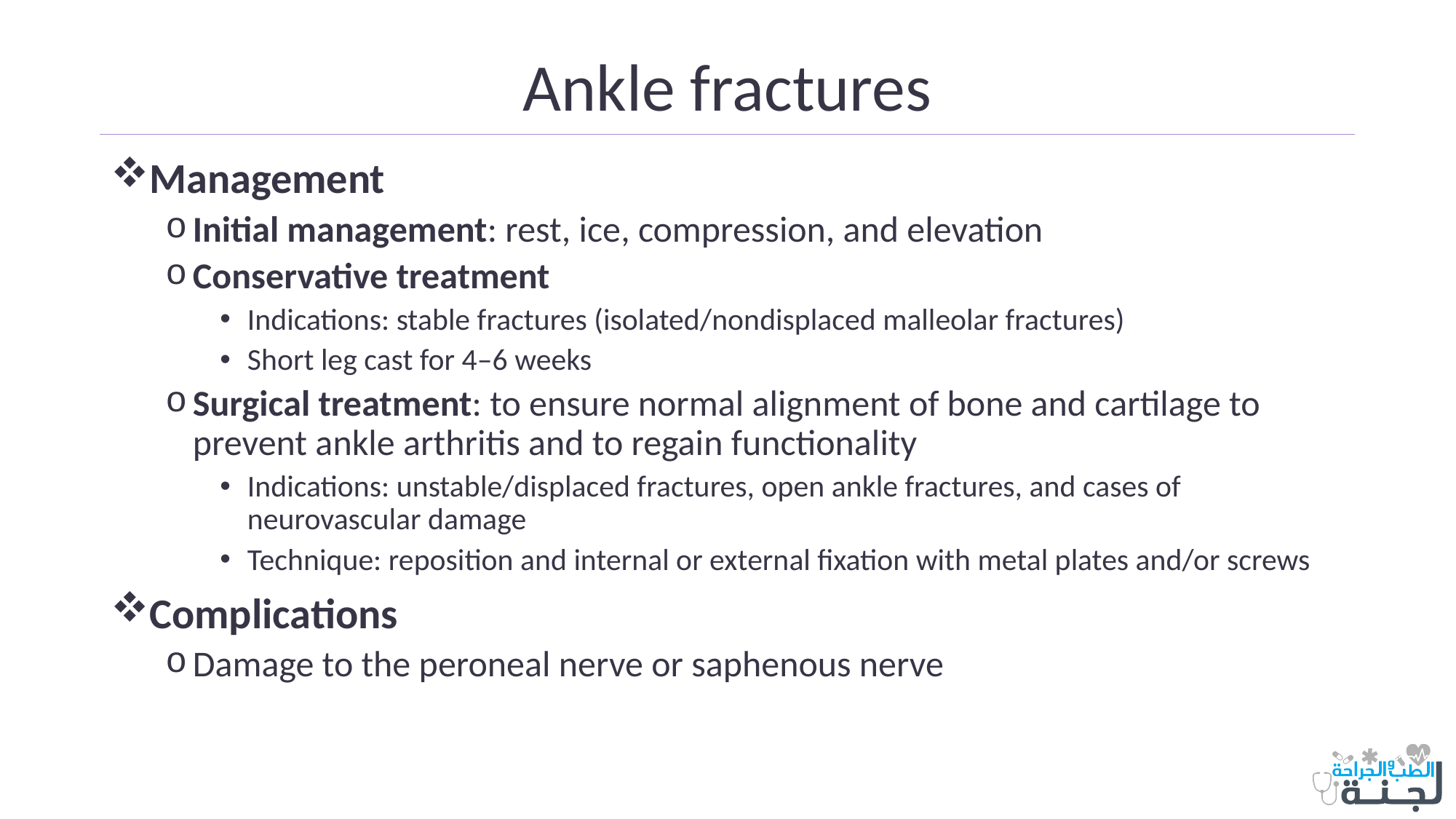

# Ankle fractures
Management
Initial management: rest, ice, compression, and elevation
Conservative treatment
Indications: stable fractures (isolated/nondisplaced malleolar fractures)
Short leg cast for 4–6 weeks
Surgical treatment: to ensure normal alignment of bone and cartilage to prevent ankle arthritis and to regain functionality
Indications: unstable/displaced fractures, open ankle fractures, and cases of neurovascular damage
Technique: reposition and internal or external fixation with metal plates and/or screws
Complications
Damage to the peroneal nerve or saphenous nerve